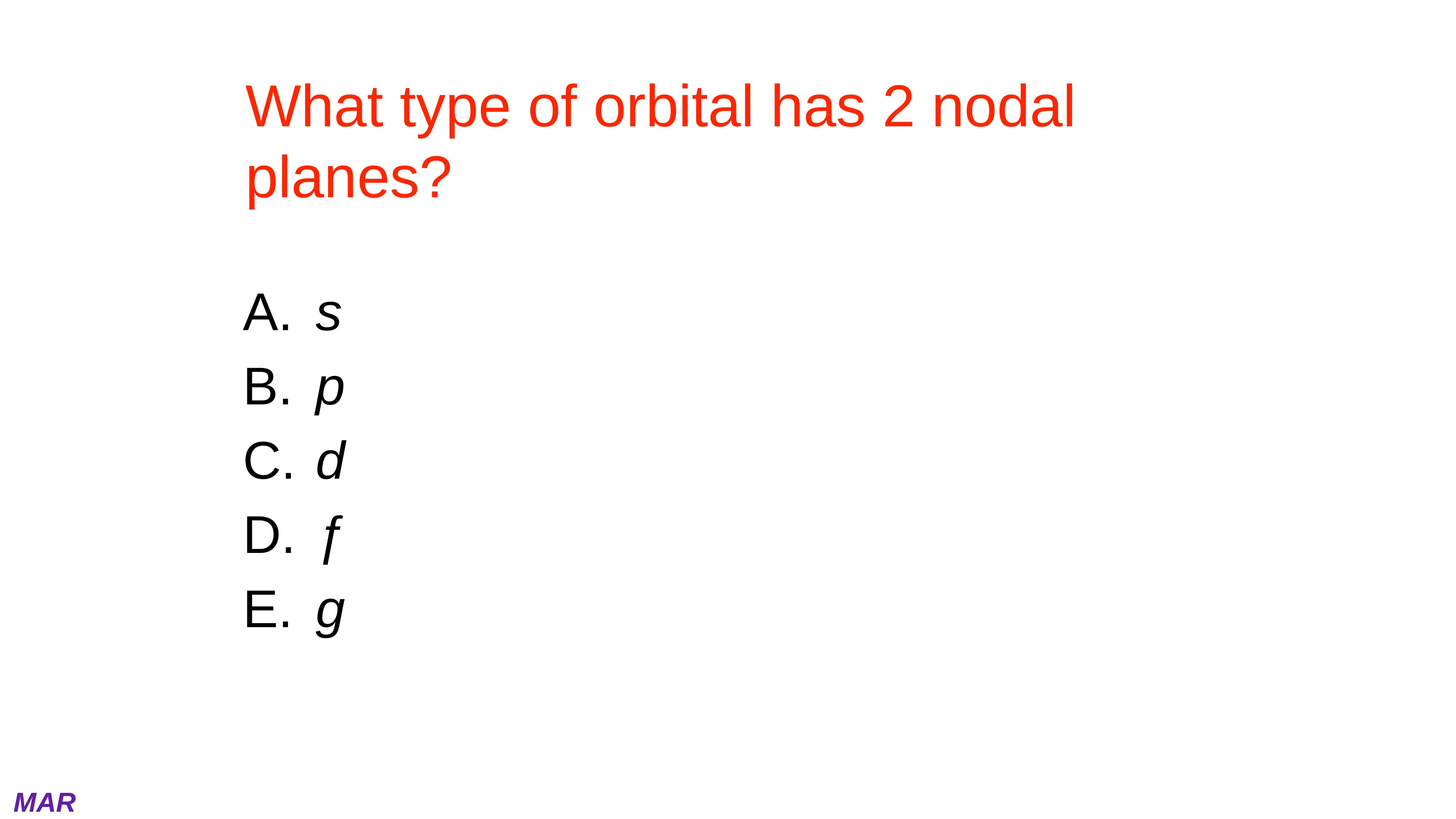

# What type of orbital has 2 nodal planes?
 s
 p
 d
 ƒ
 g
MAR
Enter your response on
your i>Clicker now!
Answer = C, d

# of nodal planes = ℓ
(spherical nodes = n - ℓ - 1)

2 nodal planes: ℓ = 2
ℓ: 0(s)  1(p)  2(d)  3(f)  4(g)

a d orbital